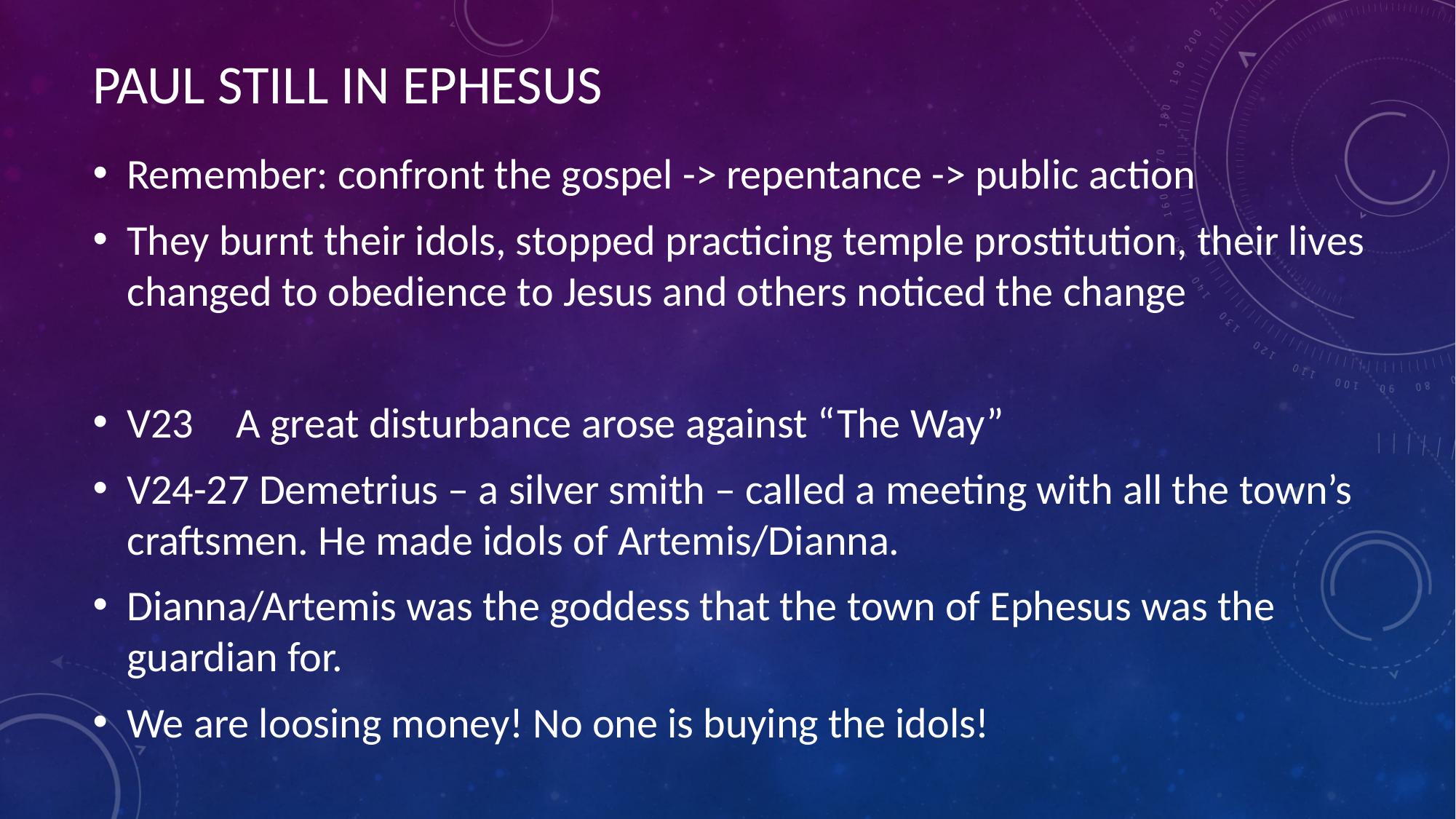

# Paul still in Ephesus
Remember: confront the gospel -> repentance -> public action
They burnt their idols, stopped practicing temple prostitution, their lives changed to obedience to Jesus and others noticed the change

V23 	A great disturbance arose against “The Way”
V24-27 Demetrius – a silver smith – called a meeting with all the town’s craftsmen. He made idols of Artemis/Dianna.
Dianna/Artemis was the goddess that the town of Ephesus was the guardian for.
We are loosing money! No one is buying the idols!